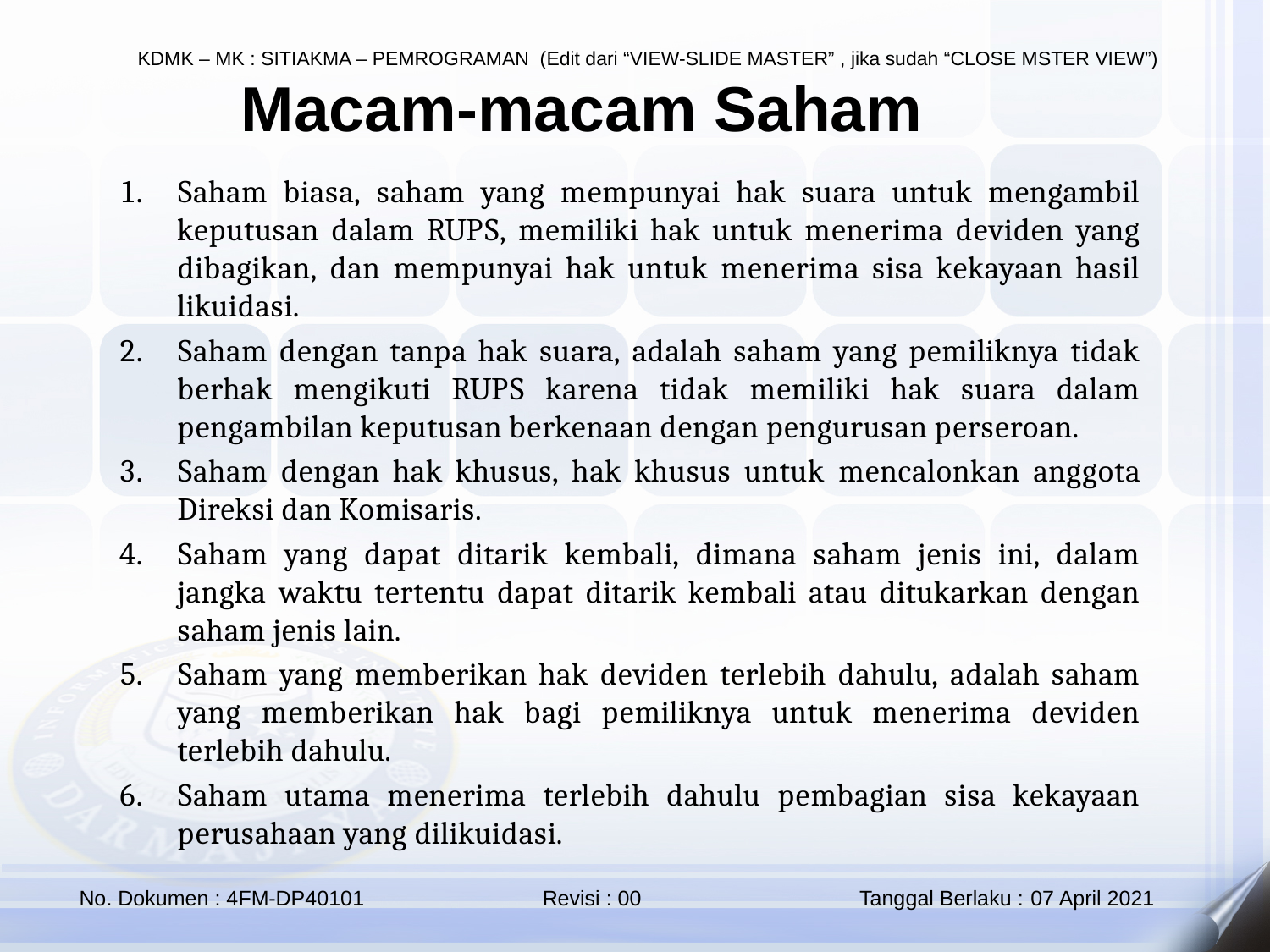

# Macam-macam Saham
Saham biasa, saham yang mempunyai hak suara untuk mengambil keputusan dalam RUPS, memiliki hak untuk menerima deviden yang dibagikan, dan mempunyai hak untuk menerima sisa kekayaan hasil likuidasi.
Saham dengan tanpa hak suara, adalah saham yang pemiliknya tidak berhak mengikuti RUPS karena tidak memiliki hak suara dalam pengambilan keputusan berkenaan dengan pengurusan perseroan.
Saham dengan hak khusus, hak khusus untuk mencalonkan anggota Direksi dan Komisaris.
Saham yang dapat ditarik kembali, dimana saham jenis ini, dalam jangka waktu tertentu dapat ditarik kembali atau ditukarkan dengan saham jenis lain.
Saham yang memberikan hak deviden terlebih dahulu, adalah saham yang memberikan hak bagi pemiliknya untuk menerima deviden terlebih dahulu.
Saham utama menerima terlebih dahulu pembagian sisa kekayaan perusahaan yang dilikuidasi.